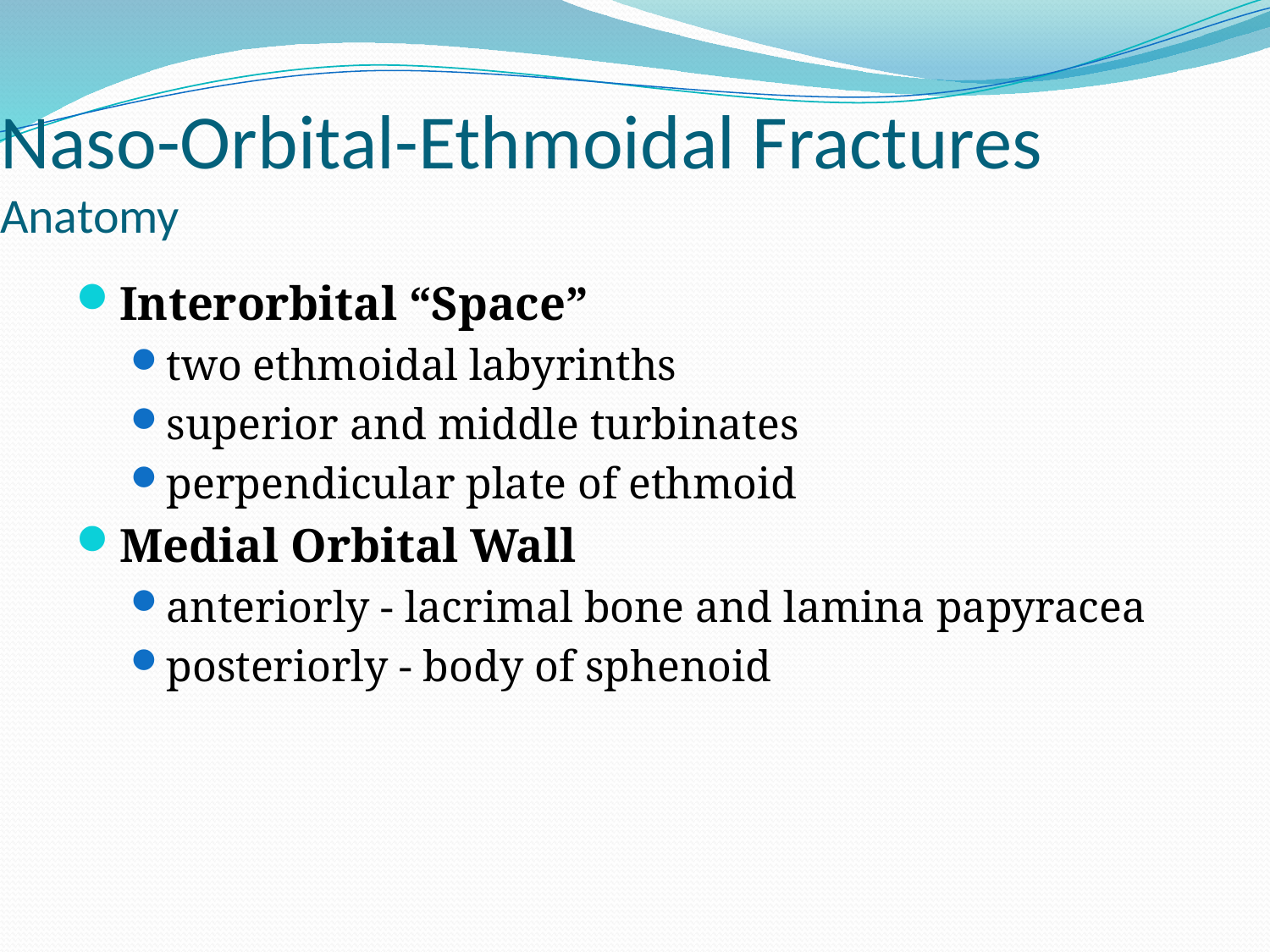

# Naso-Orbital-Ethmoidal Fractures Anatomy
Interorbital “Space”
two ethmoidal labyrinths
superior and middle turbinates
perpendicular plate of ethmoid
Medial Orbital Wall
anteriorly - lacrimal bone and lamina papyracea
posteriorly - body of sphenoid